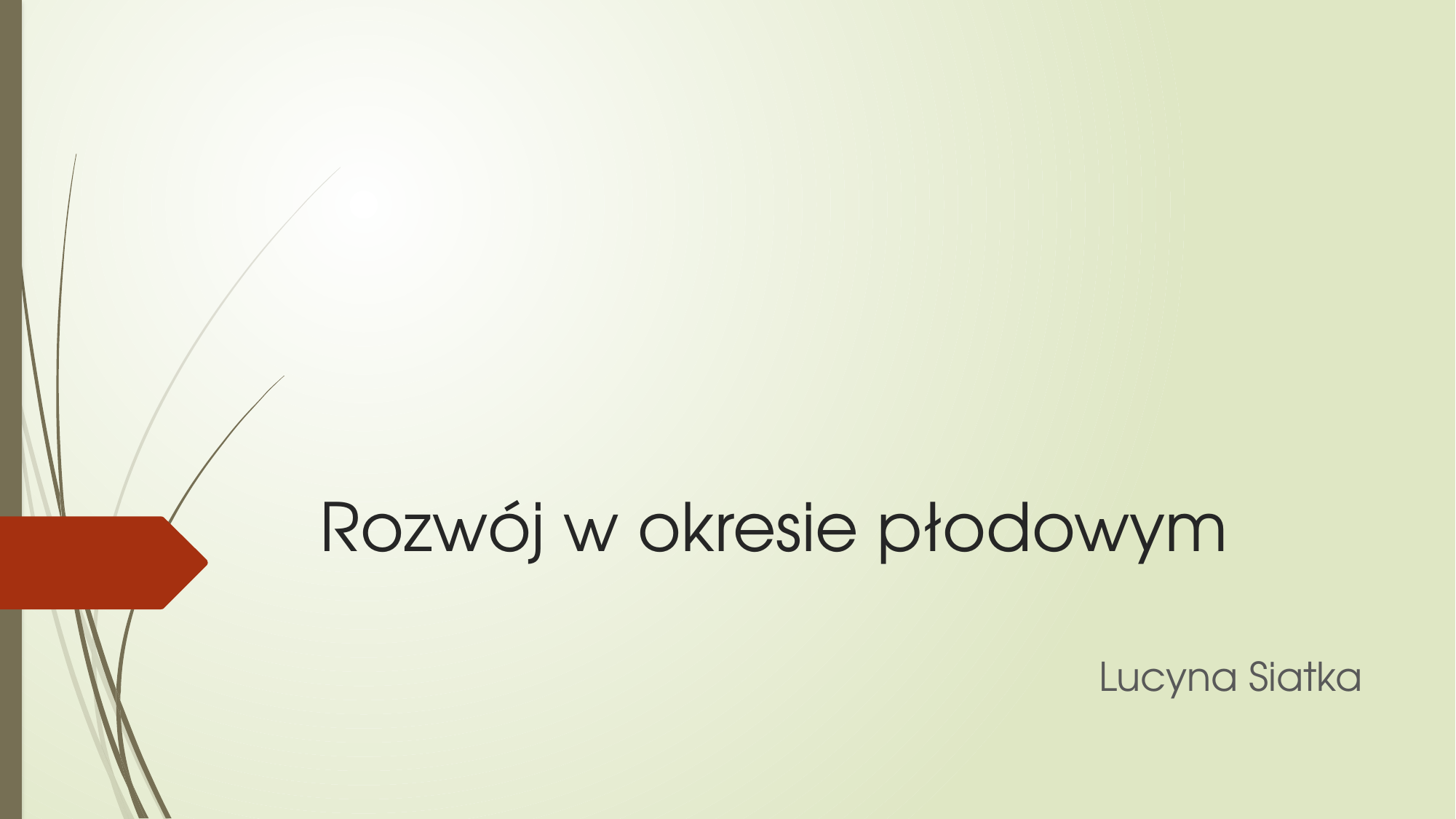

# Rozwój w okresie płodowym

Lucyna Siatka